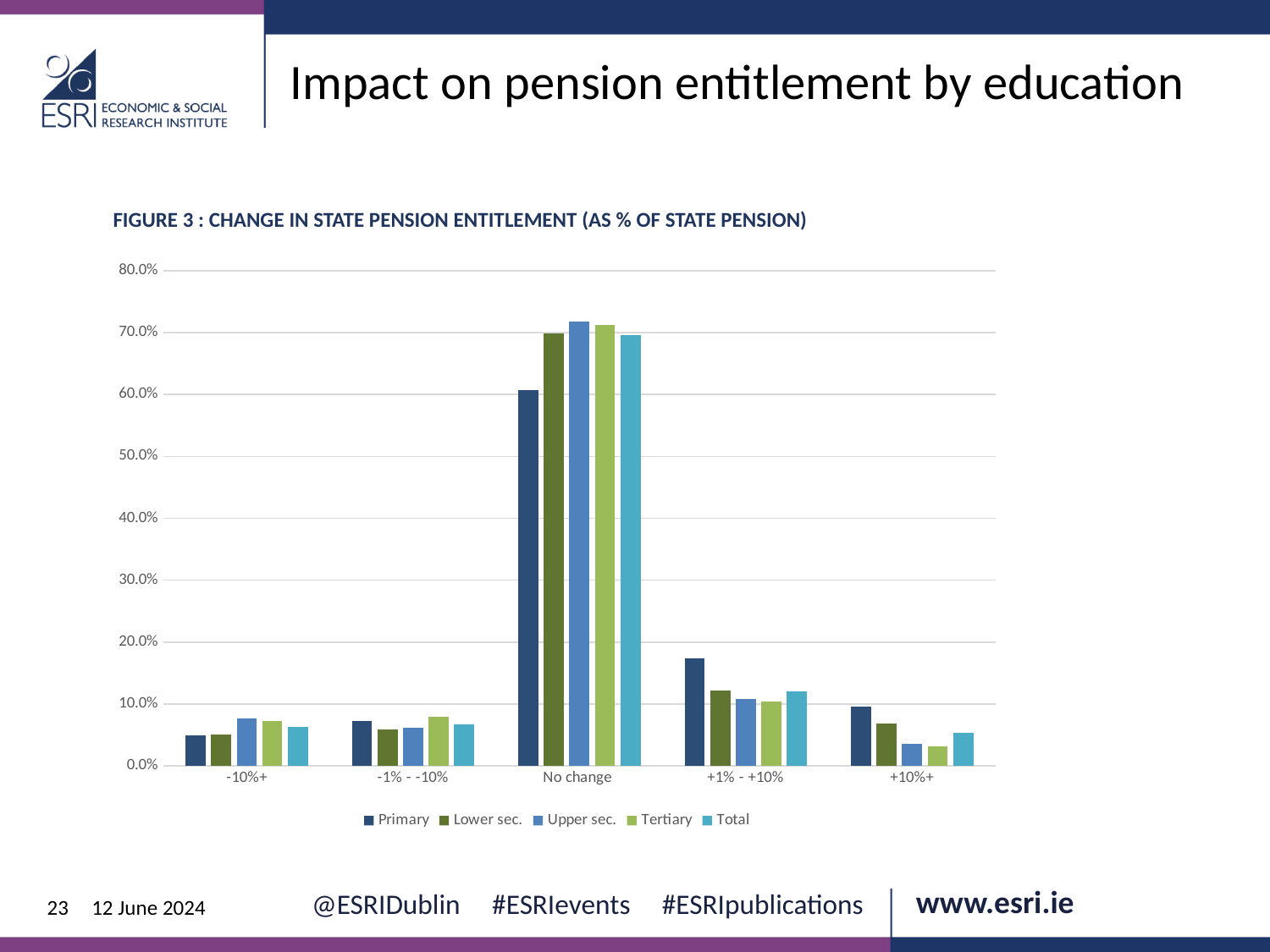

Impact on pension entitlement by education
Figure 3 : change in State Pension entitlement (as % of State Pension)

### Chart

| Category | Primary | Lower sec. | Upper sec. | Tertiary | Total |
|---|---|---|---|---|---|
| -10%+ | 0.05003335723217388 | 0.05036649054630568 | 0.0762170508057594 | 0.07227733288276732 | 0.06329931741250591 |
| -1% - -10% | 0.07307435713598663 | 0.05929093688876976 | 0.061974567005262625 | 0.07966039489791017 | 0.06757534131076226 |
| No change  | 0.6073022846699669 | 0.6992099489512025 | 0.7176296211818817 | 0.7128122446219592 | 0.6952475553295571 |
| +1% - +10% | 0.1738485107988722 | 0.12236909414476858 | 0.10798791050514482 | 0.1033650670960009 | 0.1203365178971517 |
| +10%+ | 0.09574149016300033 | 0.06876352946895349 | 0.036190850501951435 | 0.031884960501362414 | 0.05354126805002302 |
23
12 June 2024